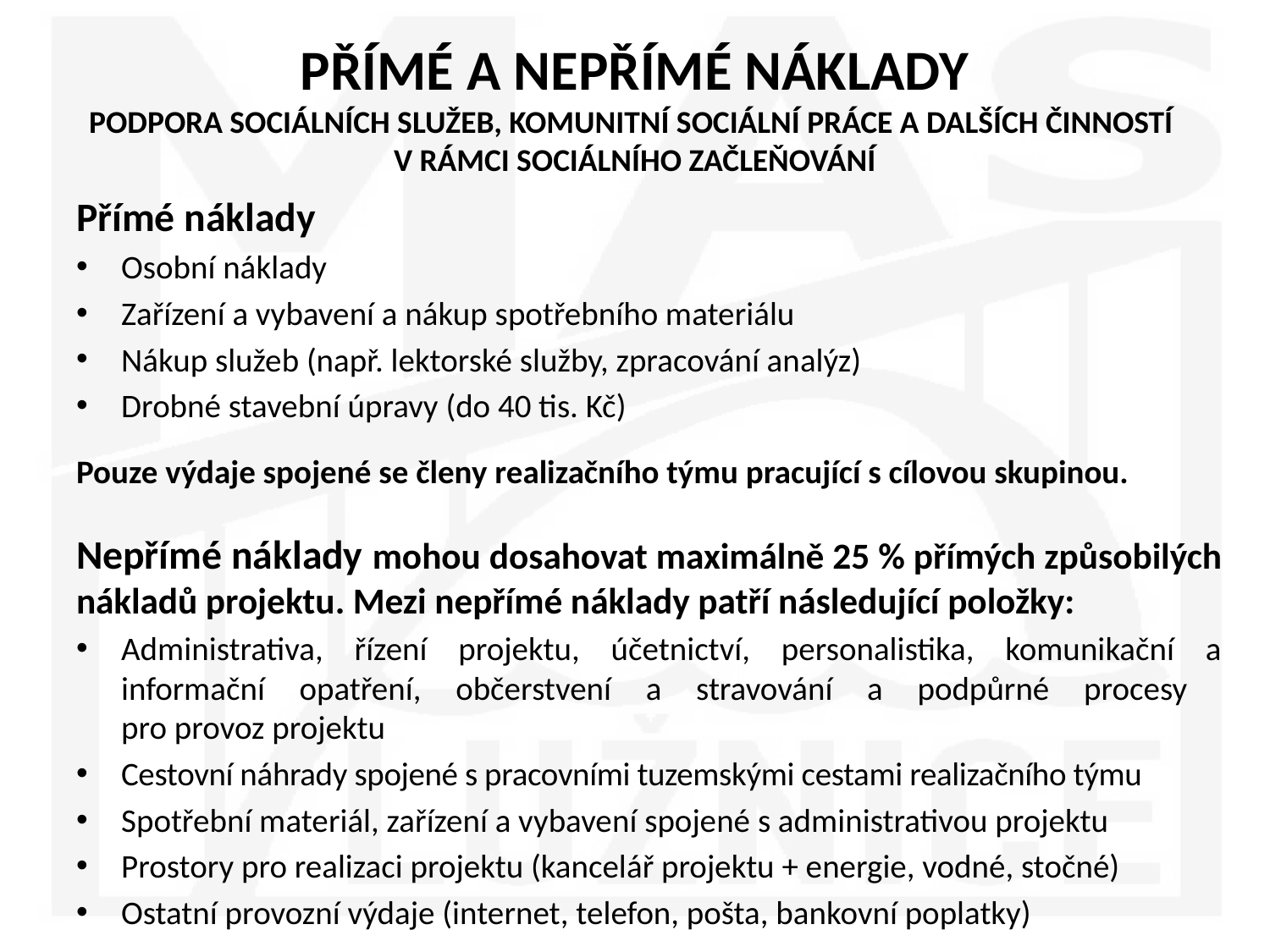

# PŘÍMÉ A NEPŘÍMÉ NÁKLADY PODPORA SOCIÁLNÍCH SLUŽEB, KOMUNITNÍ SOCIÁLNÍ PRÁCE A DALŠÍCH ČINNOSTÍ V RÁMCI SOCIÁLNÍHO ZAČLEŇOVÁNÍ
Přímé náklady
Osobní náklady
Zařízení a vybavení a nákup spotřebního materiálu
Nákup služeb (např. lektorské služby, zpracování analýz)
Drobné stavební úpravy (do 40 tis. Kč)

Pouze výdaje spojené se členy realizačního týmu pracující s cílovou skupinou.

Nepřímé náklady mohou dosahovat maximálně 25 % přímých způsobilých nákladů projektu. Mezi nepřímé náklady patří následující položky:
Administrativa, řízení projektu, účetnictví, personalistika, komunikační a informační opatření, občerstvení a stravování a podpůrné procesy
pro provoz projektu
Cestovní náhrady spojené s pracovními tuzemskými cestami realizačního týmu
Spotřební materiál, zařízení a vybavení spojené s administrativou projektu
Prostory pro realizaci projektu (kancelář projektu + energie, vodné, stočné)
Ostatní provozní výdaje (internet, telefon, pošta, bankovní poplatky)